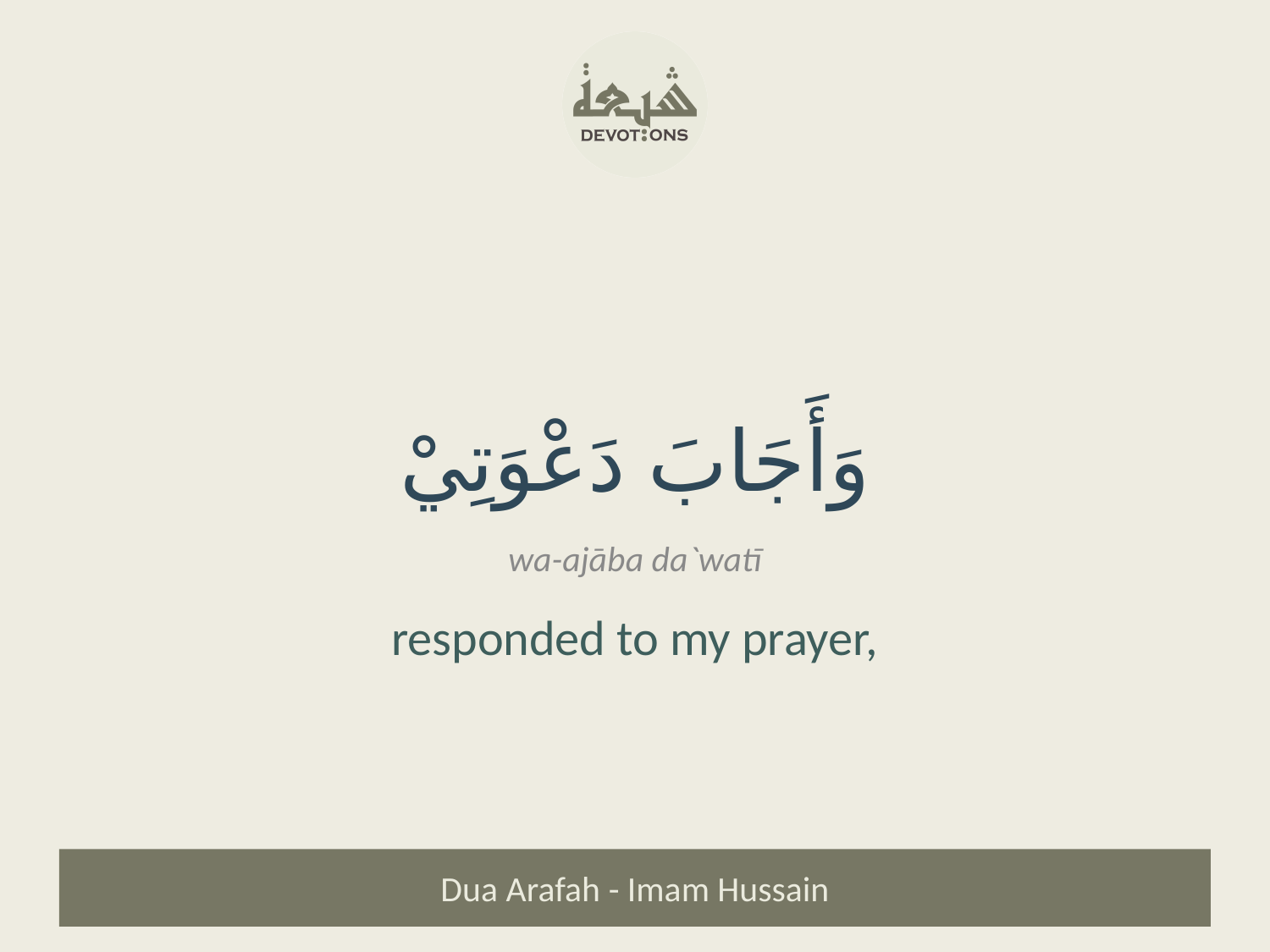

وَأَجَابَ دَعْوَتِيْ
wa-ajāba da`watī
responded to my prayer,
Dua Arafah - Imam Hussain